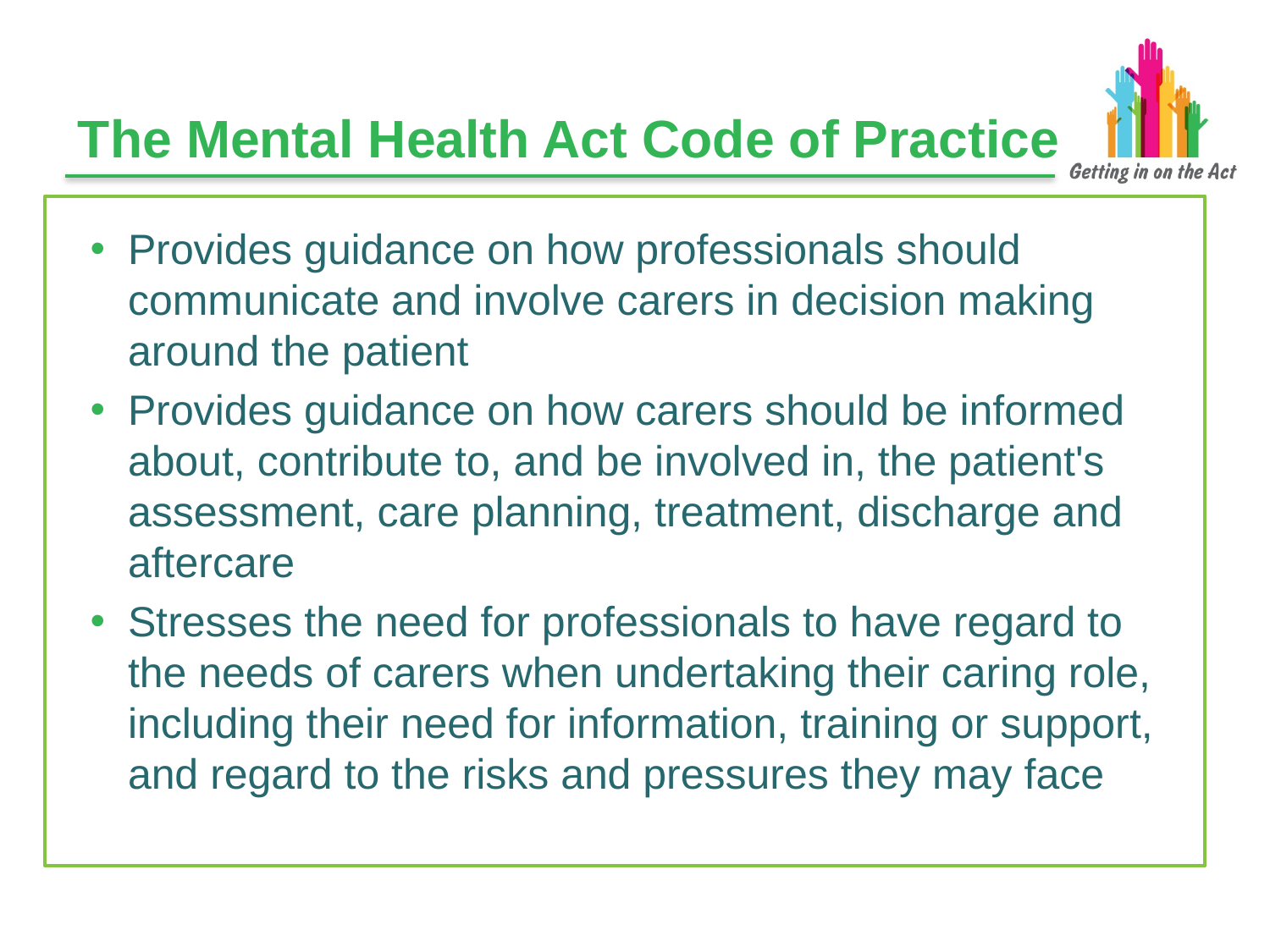

# The Mental Health Act Code of Practice

Provides guidance on how professionals should communicate and involve carers in decision making around the patient
Provides guidance on how carers should be informed about, contribute to, and be involved in, the patient's assessment, care planning, treatment, discharge and aftercare
Stresses the need for professionals to have regard to
the needs of carers when undertaking their caring role, including their need for information, training or support, and regard to the risks and pressures they may face